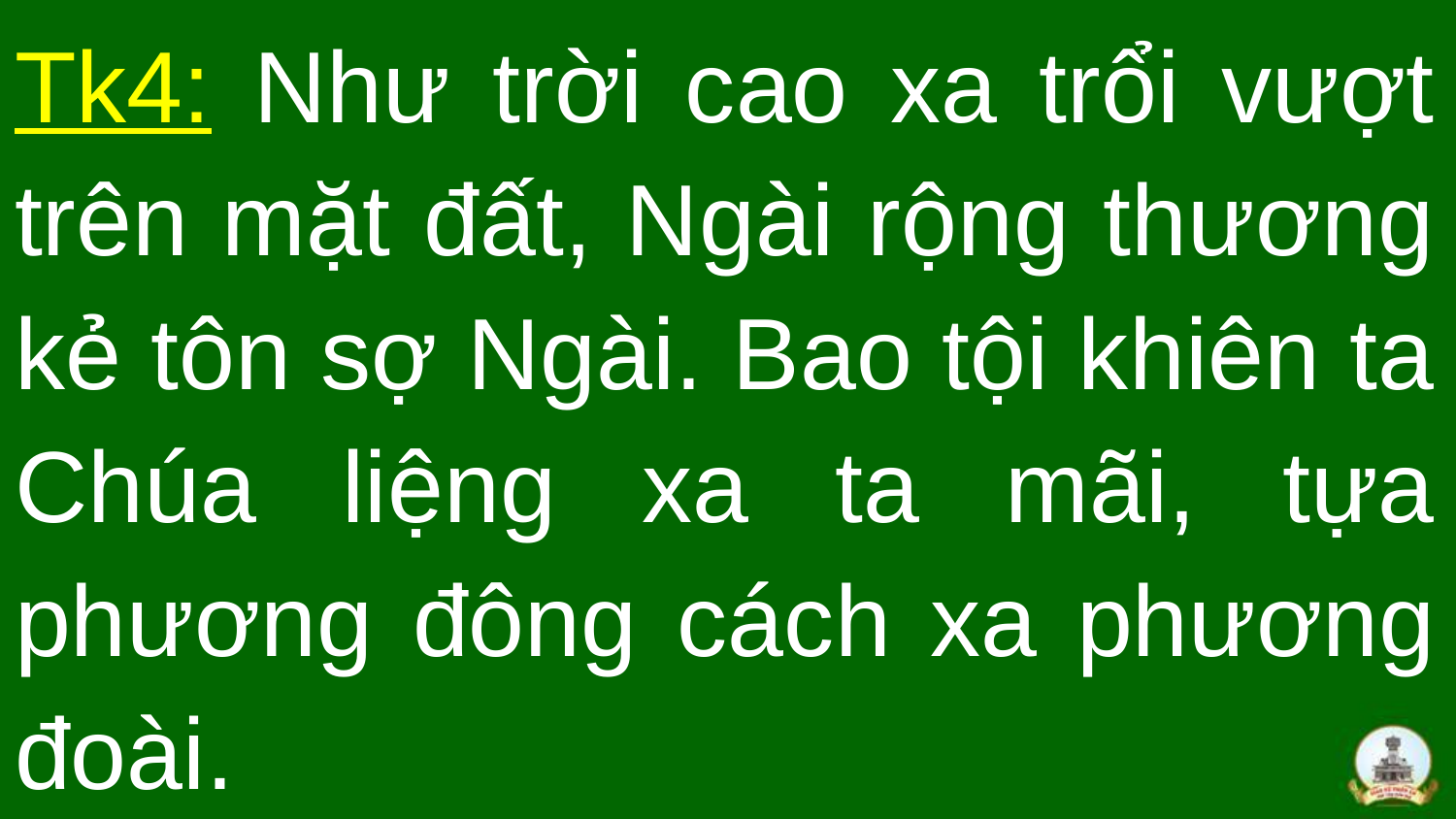

# Tk4: Như trời cao xa trổi vượt trên mặt đất, Ngài rộng thương kẻ tôn sợ Ngài. Bao tội khiên ta Chúa liệng xa ta mãi, tựa phương đông cách xa phương đoài.